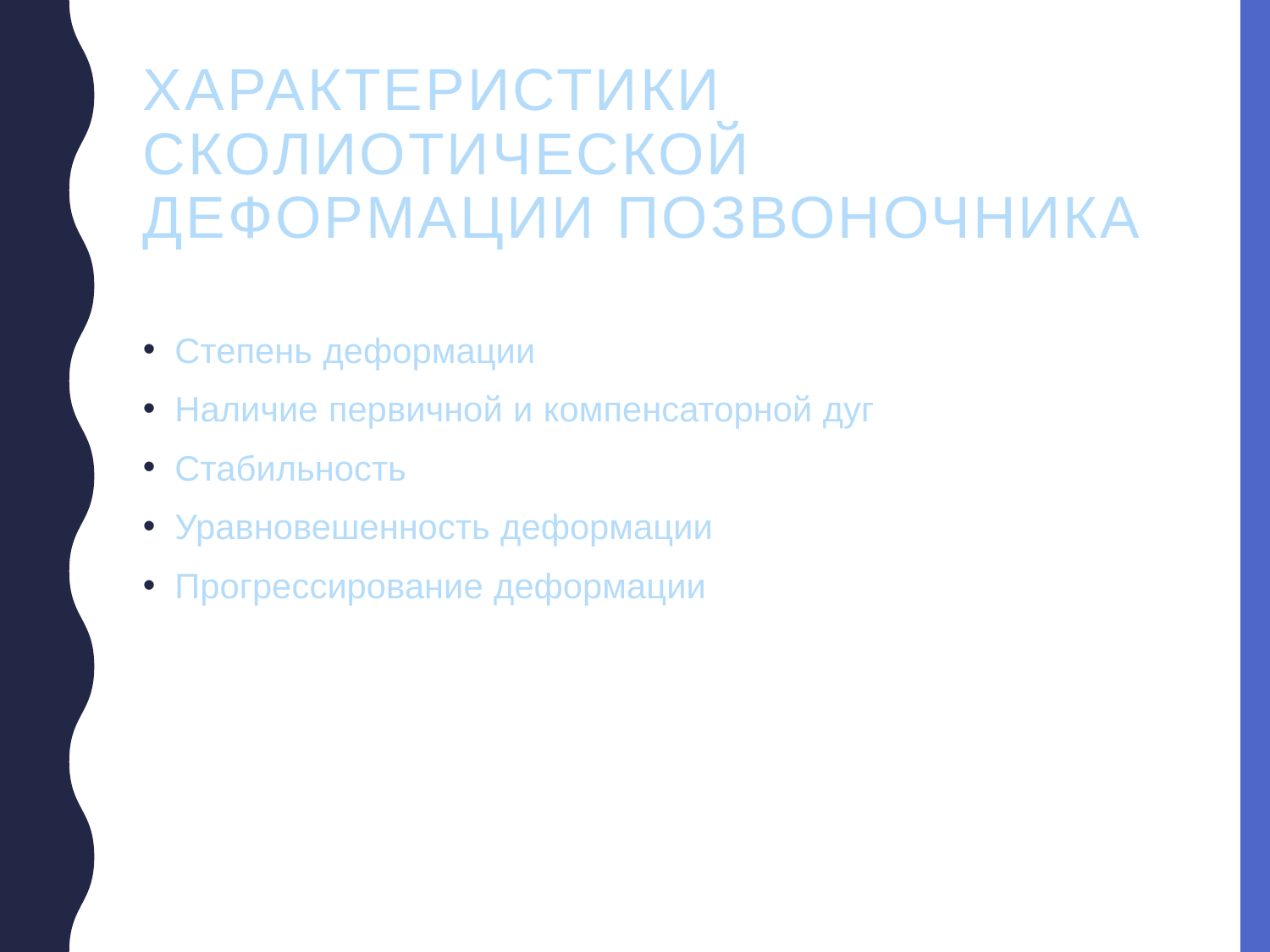

# Характеристики сколиотической деформации позвоночника
Степень деформации
Наличие первичной и компенсаторной дуг
Стабильность
Уравновешенность деформации
Прогрессирование деформации